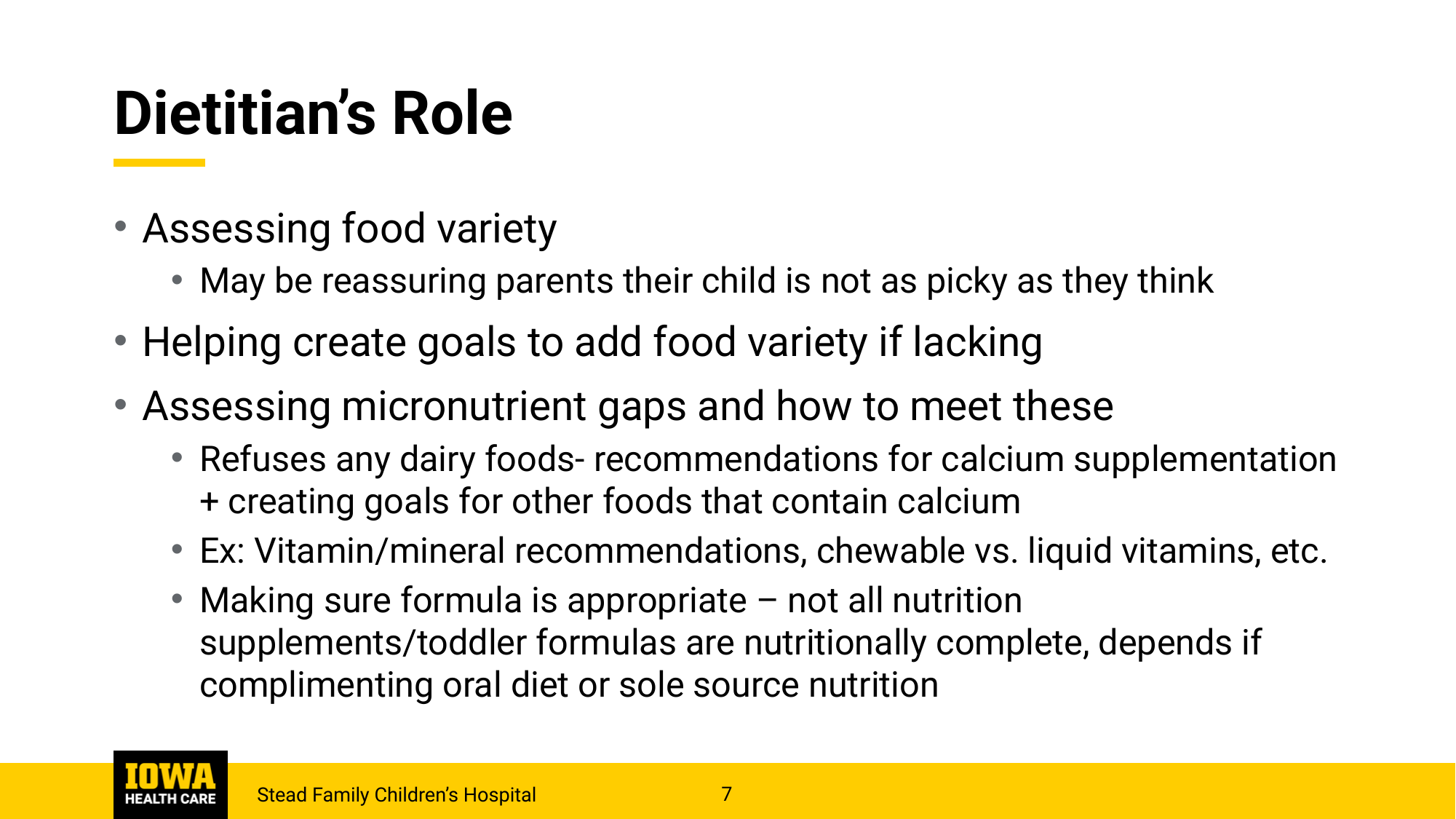

# Dietitian’s Role
Assessing food variety
May be reassuring parents their child is not as picky as they think
Helping create goals to add food variety if lacking
Assessing micronutrient gaps and how to meet these
Refuses any dairy foods- recommendations for calcium supplementation + creating goals for other foods that contain calcium
Ex: Vitamin/mineral recommendations, chewable vs. liquid vitamins, etc.
Making sure formula is appropriate – not all nutrition supplements/toddler formulas are nutritionally complete, depends if complimenting oral diet or sole source nutrition